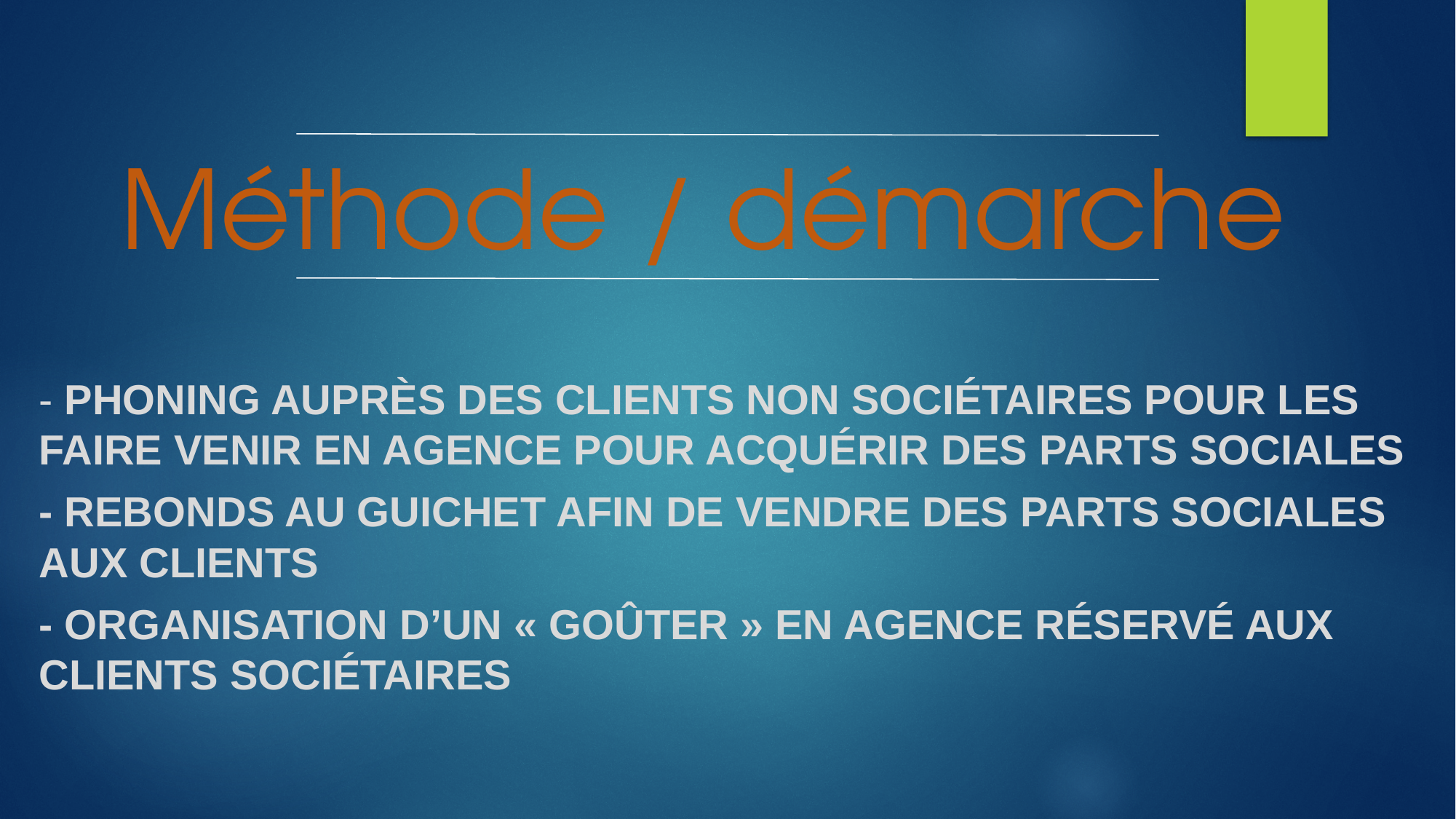

# Méthode / démarche
- Phoning auprès des clients non sociétaires pour les faire venir en agence pour acquérir des parts sociales
- Rebonds au guichet afin de vendre des parts sociales aux clients
- Organisation d’un « goûter » en agence réservé aux clients sociétaires